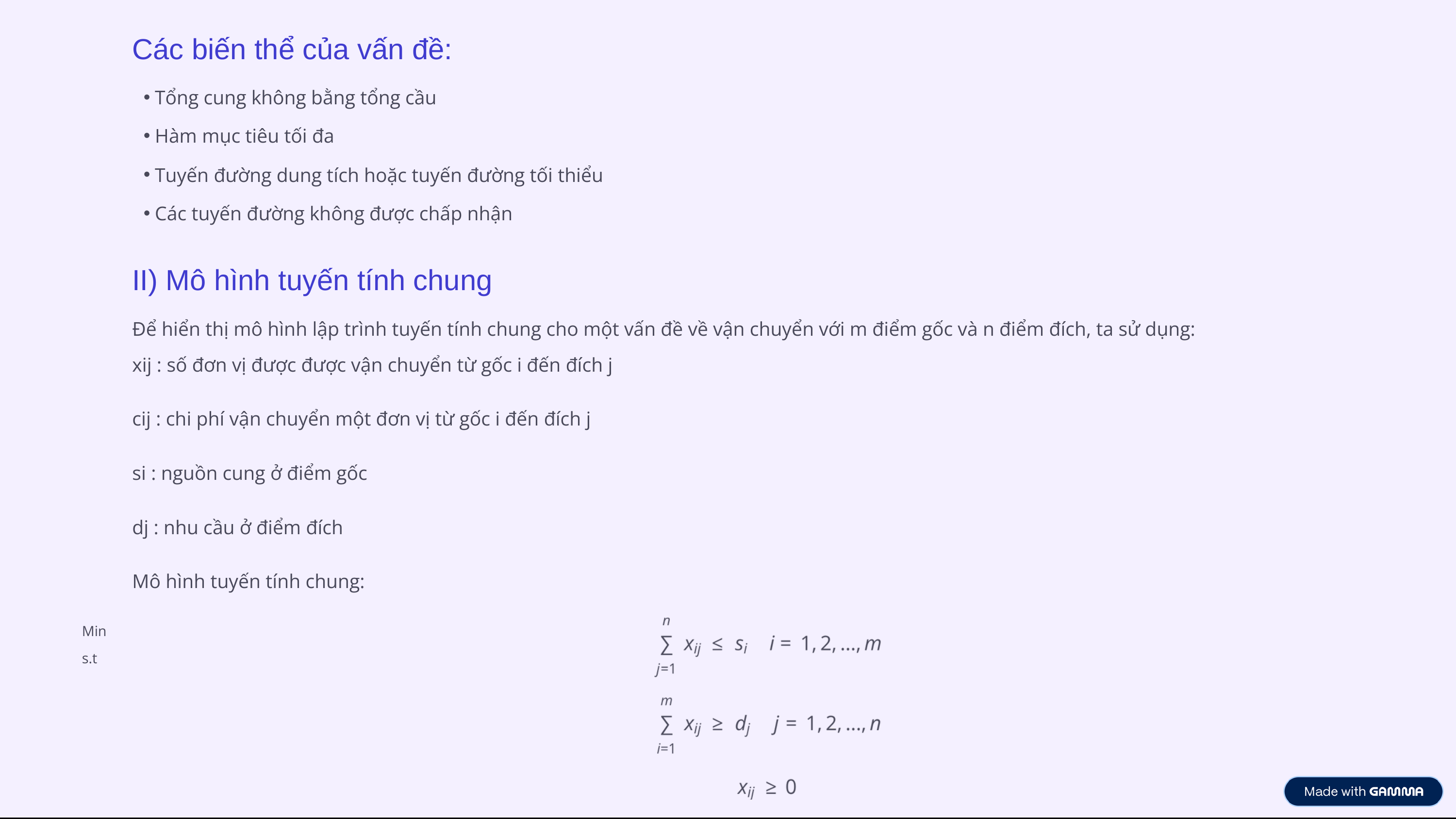

Các biến thể của vấn đề:
Tổng cung không bằng tổng cầu
Hàm mục tiêu tối đa
Tuyến đường dung tích hoặc tuyến đường tối thiểu
Các tuyến đường không được chấp nhận
II) Mô hình tuyến tính chung
Để hiển thị mô hình lập trình tuyến tính chung cho một vấn đề về vận chuyển với m điểm gốc và n điểm đích, ta sử dụng:
xij : số đơn vị được được vận chuyển từ gốc i đến đích j
cij : chi phí vận chuyển một đơn vị từ gốc i đến đích j
si : nguồn cung ở điểm gốc
dj : nhu cầu ở điểm đích
Mô hình tuyến tính chung:
Min

s.t